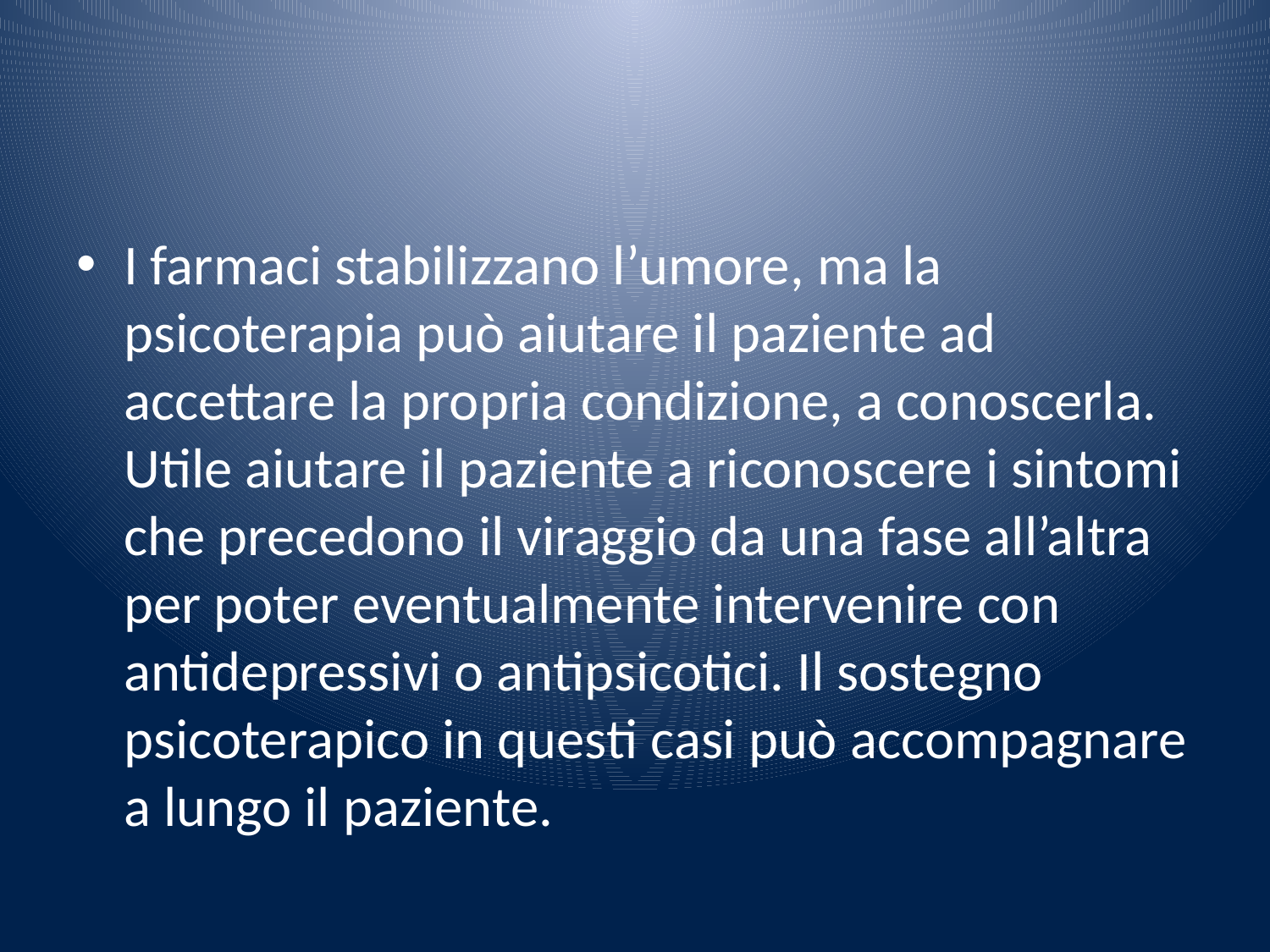

#
I farmaci stabilizzano l’umore, ma la psicoterapia può aiutare il paziente ad accettare la propria condizione, a conoscerla. Utile aiutare il paziente a riconoscere i sintomi che precedono il viraggio da una fase all’altra per poter eventualmente intervenire con antidepressivi o antipsicotici. Il sostegno psicoterapico in questi casi può accompagnare a lungo il paziente.